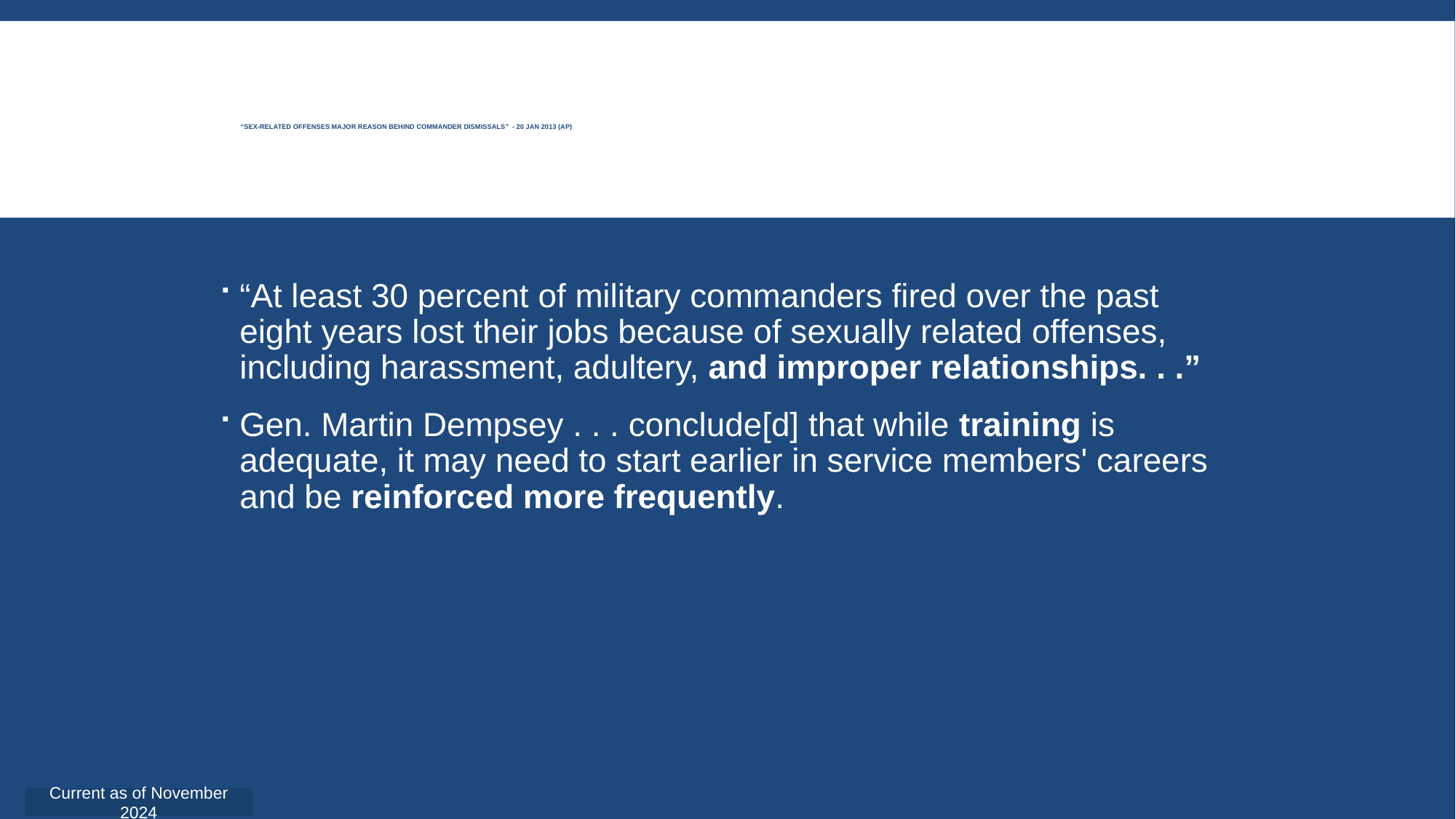

# “Sex-Related Offenses Major Reason Behind Commander Dismissals”  - 20 Jan 2013 (AP)
“At least 30 percent of military commanders fired over the past eight years lost their jobs because of sexually related offenses, including harassment, adultery, and improper relationships. . .”
Gen. Martin Dempsey . . . conclude[d] that while training is adequate, it may need to start earlier in service members' careers and be reinforced more frequently.

Current as of November 2024